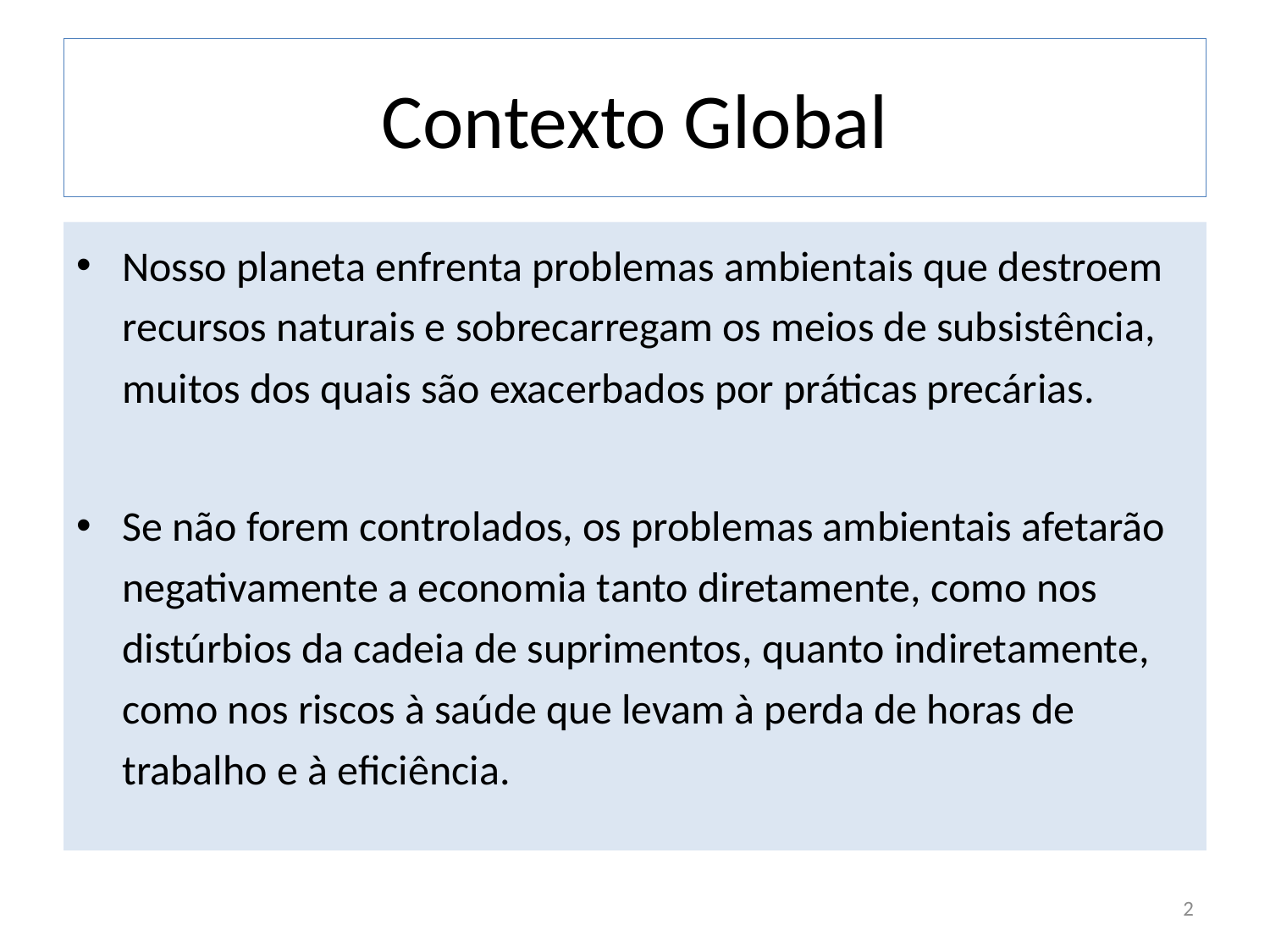

# Contexto Global
Nosso planeta enfrenta problemas ambientais que destroem recursos naturais e sobrecarregam os meios de subsistência, muitos dos quais são exacerbados por práticas precárias.

Se não forem controlados, os problemas ambientais afetarão negativamente a economia tanto diretamente, como nos distúrbios da cadeia de suprimentos, quanto indiretamente, como nos riscos à saúde que levam à perda de horas de trabalho e à eficiência.
2